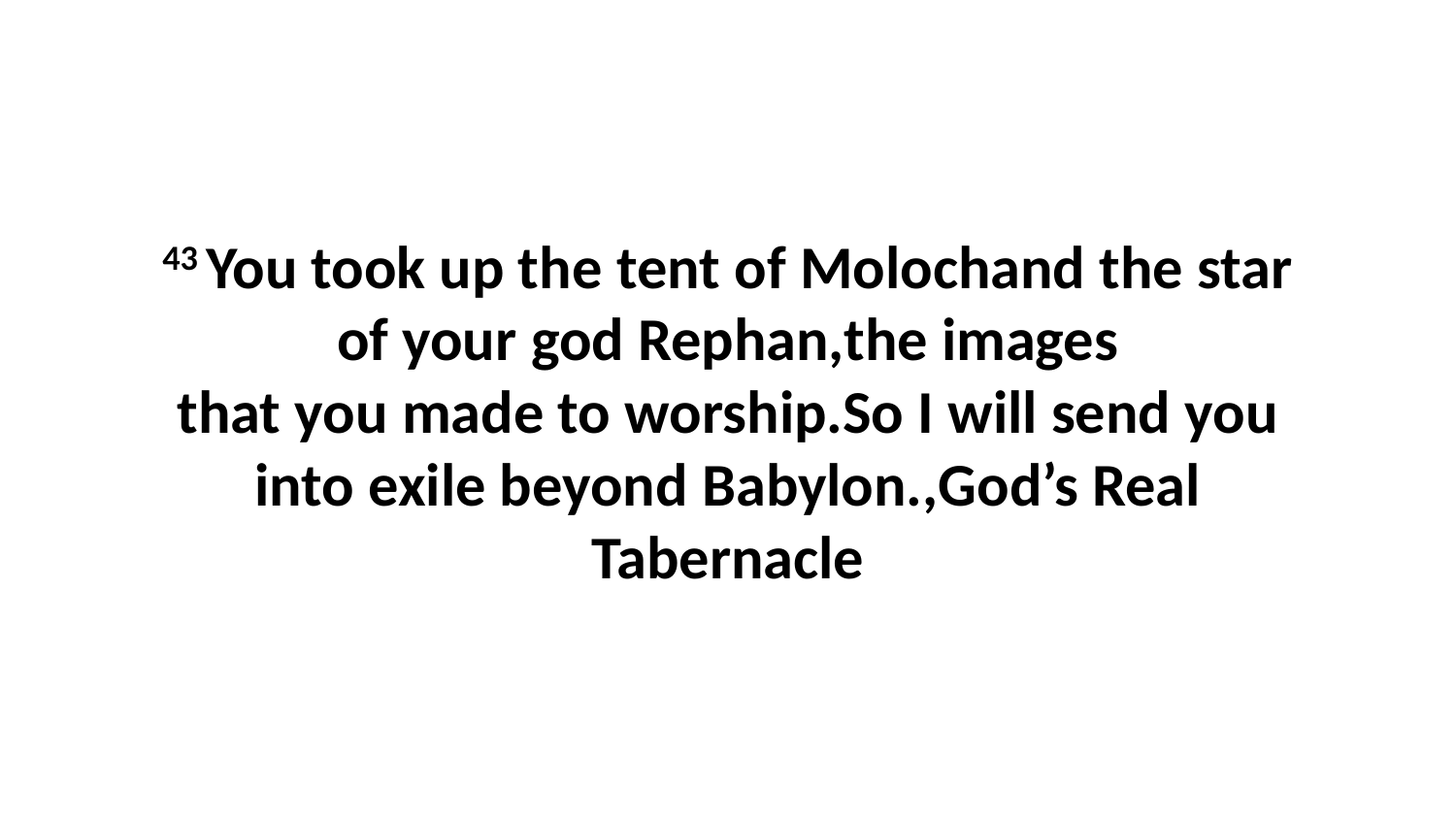

43 You took up the tent of Molochand the star of your god Rephan,the images that you made to worship.So I will send you into exile beyond Babylon.,God’s Real Tabernacle